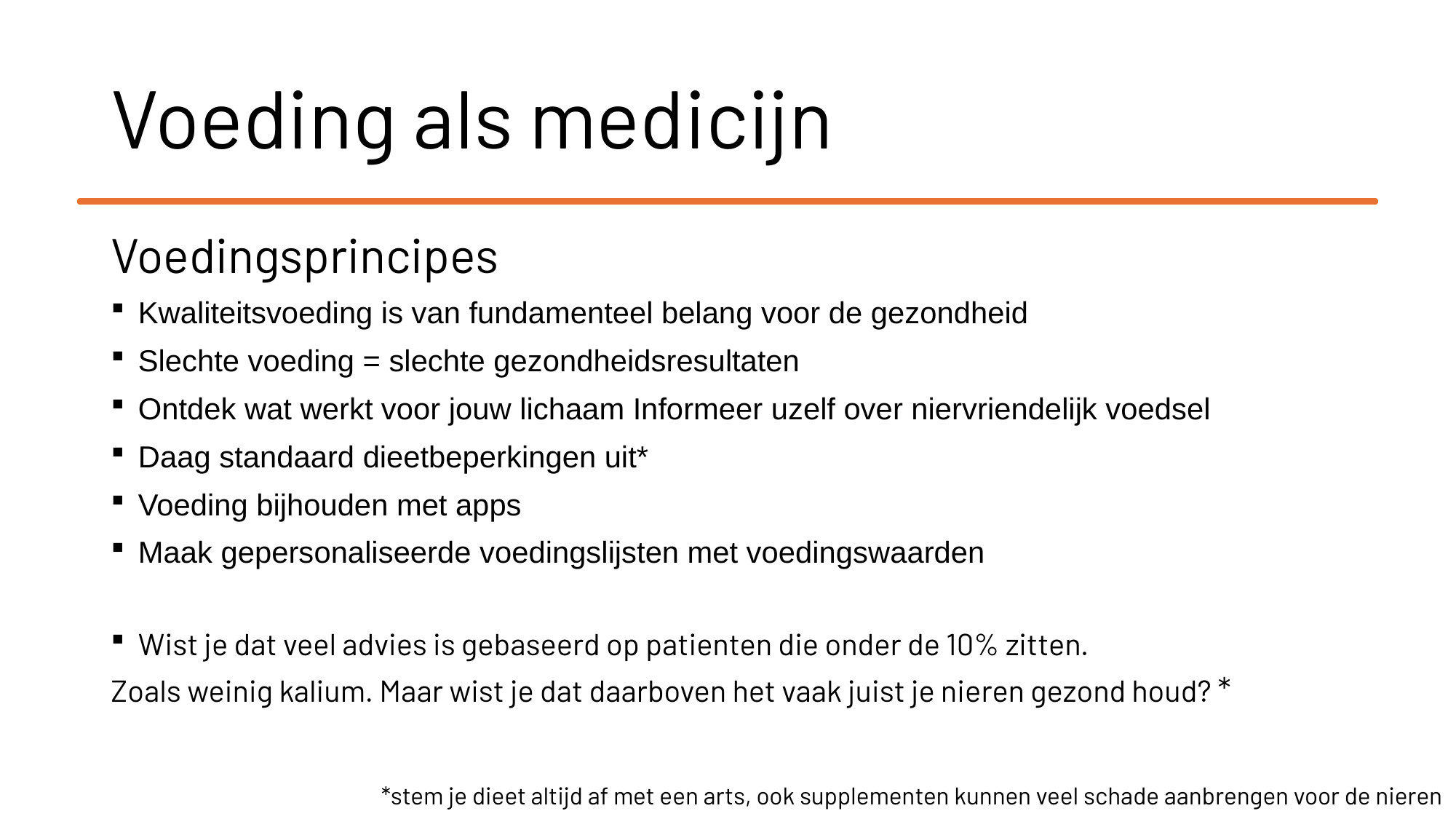

# Voeding als medicijn

Voedingsprincipes
Kwaliteitsvoeding is van fundamenteel belang voor de gezondheid
Slechte voeding = slechte gezondheidsresultaten
Ontdek wat werkt voor jouw lichaam Informeer uzelf over niervriendelijk voedsel
Daag standaard dieetbeperkingen uit*
Voeding bijhouden met apps
Maak gepersonaliseerde voedingslijsten met voedingswaarden

Wist je dat veel advies is gebaseerd op patienten die onder de 10% zitten.
Zoals weinig kalium. Maar wist je dat daarboven het vaak juist je nieren gezond houd? *

*stem je dieet altijd af met een arts, ook supplementen kunnen veel schade aanbrengen voor de nieren